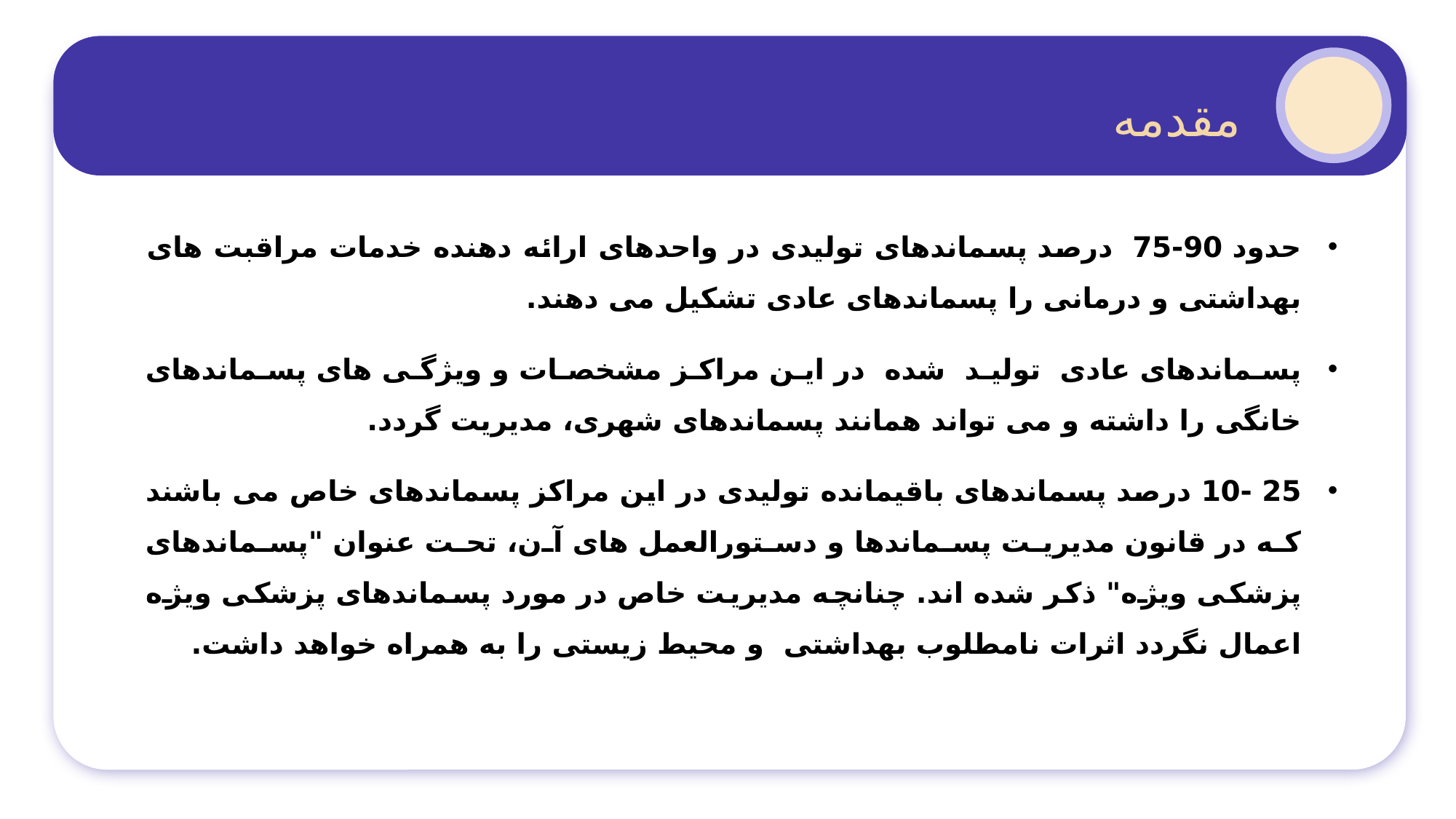

مقدمه
حدود 90-75  درصد پسماندهای تولیدی در واحدهای ارائه دهنده خدمات مراقبت های بهداشتی و درمانی را پسماندهای عادی تشکیل می دهند.
پسماندهای عادی تولید شده در این مراکز مشخصات و ویژگی های پسماندهای خانگی را داشته و می تواند همانند پسماندهای شهری، مدیریت گردد.
25 -10 درصد پسماندهای باقیمانده تولیدی در این مراکز پسماندهای خاص می باشند که در قانون مدیریت پسماندها و دستورالعمل های آن، تحت عنوان "پسماندهای پزشکی ویژه" ذكر شده اند. چنانچه مدیریت خاص در مورد پسماندهای پزشکی ویژه اعمال نگردد اثرات نامطلوب بهداشتی  و محیط زیستی را به همراه خواهد داشت.